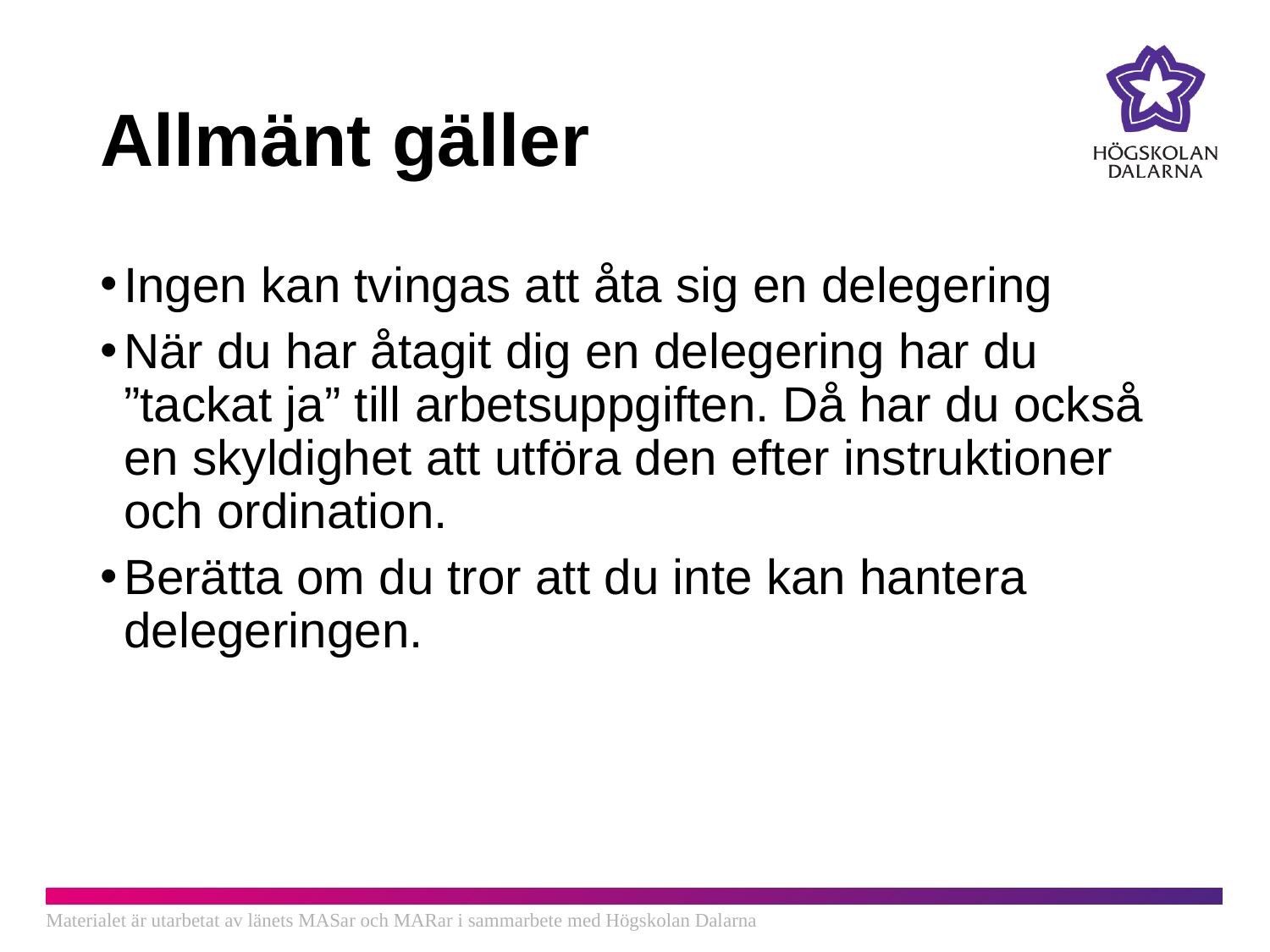

# Allmänt gäller
Ingen kan tvingas att åta sig en delegering
När du har åtagit dig en delegering har du ”tackat ja” till arbetsuppgiften. Då har du också en skyldighet att utföra den efter instruktioner och ordination.
Berätta om du tror att du inte kan hantera delegeringen.
Materialet är utarbetat av länets MASar och MARar i sammarbete med Högskolan Dalarna